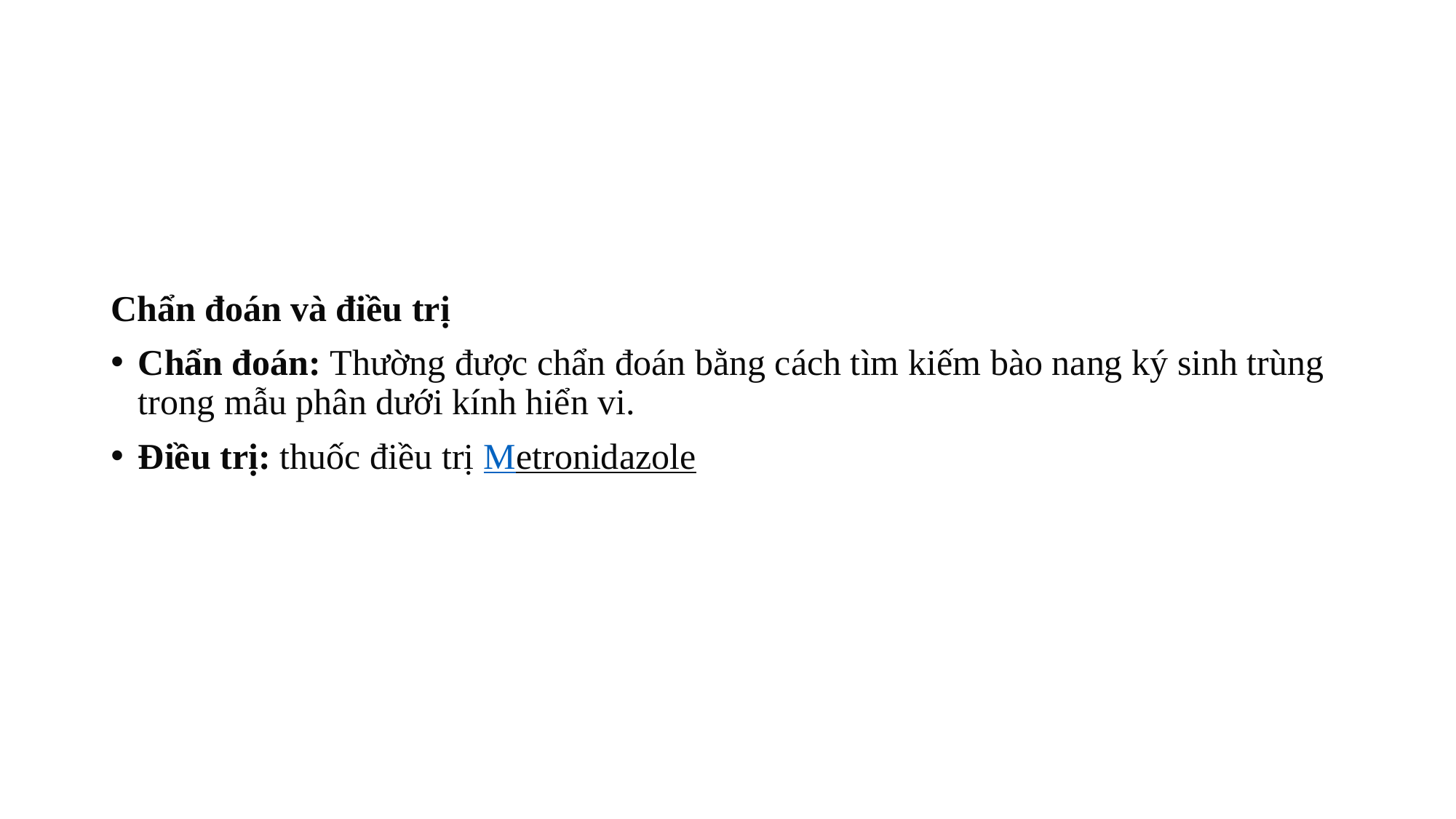

#

Chẩn đoán và điều trị
Chẩn đoán: Thường được chẩn đoán bằng cách tìm kiếm bào nang ký sinh trùng trong mẫu phân dưới kính hiển vi.
Điều trị: thuốc điều trị Metronidazole